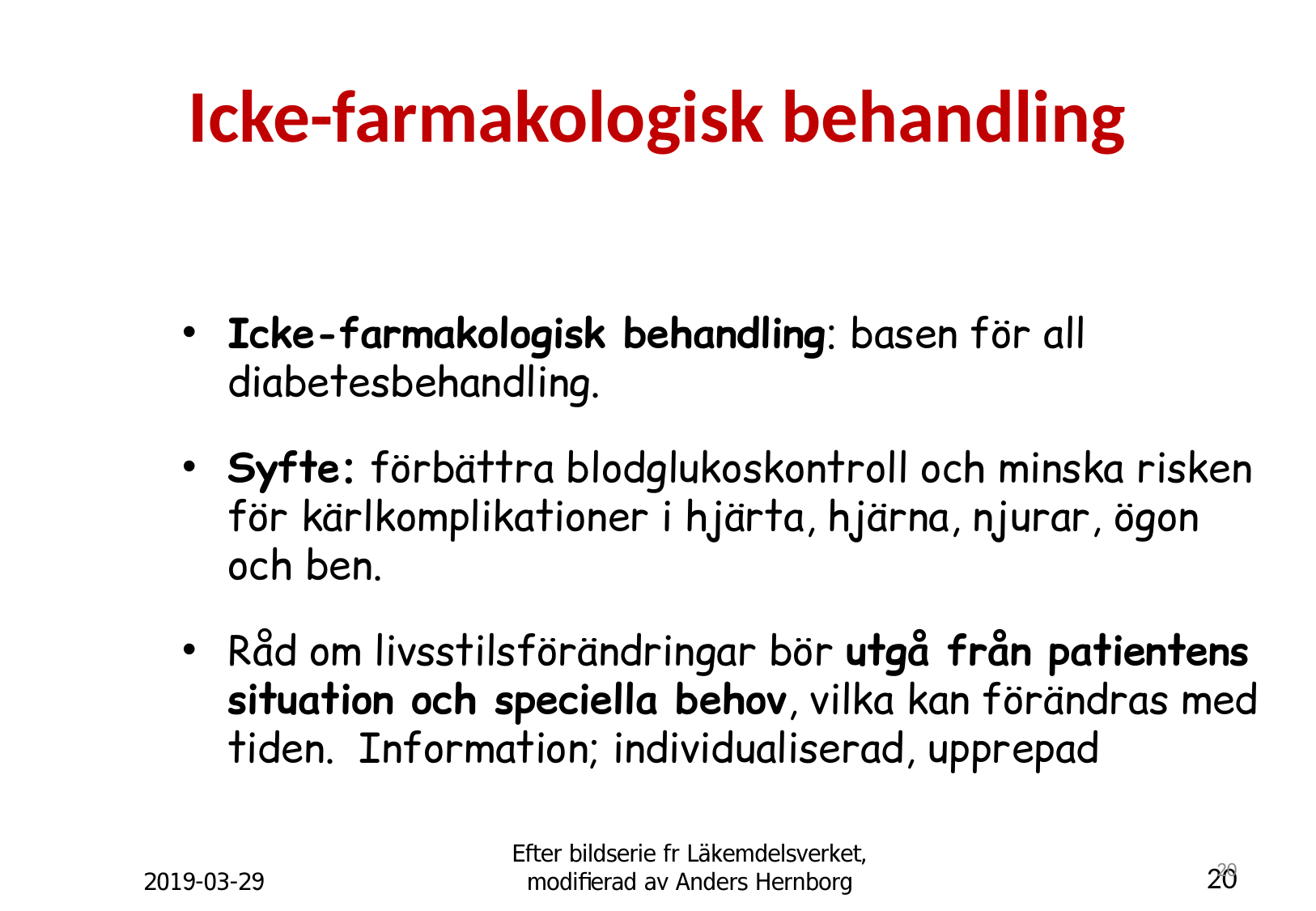

# Icke-farmakologisk behandling
Icke-farmakologisk behandling: basen för all diabetesbehandling.
Syfte: förbättra blodglukoskontroll och minska risken för kärlkomplikationer i hjärta, hjärna, njurar, ögon och ben.
Råd om livsstilsförändringar bör utgå från patientens situation och speciella behov, vilka kan förändras med tiden.  Information; individualiserad, upprepad
2019-03-29
Efter bildserie fr Läkemdelsverket, modifierad av Anders Hernborg
20
20